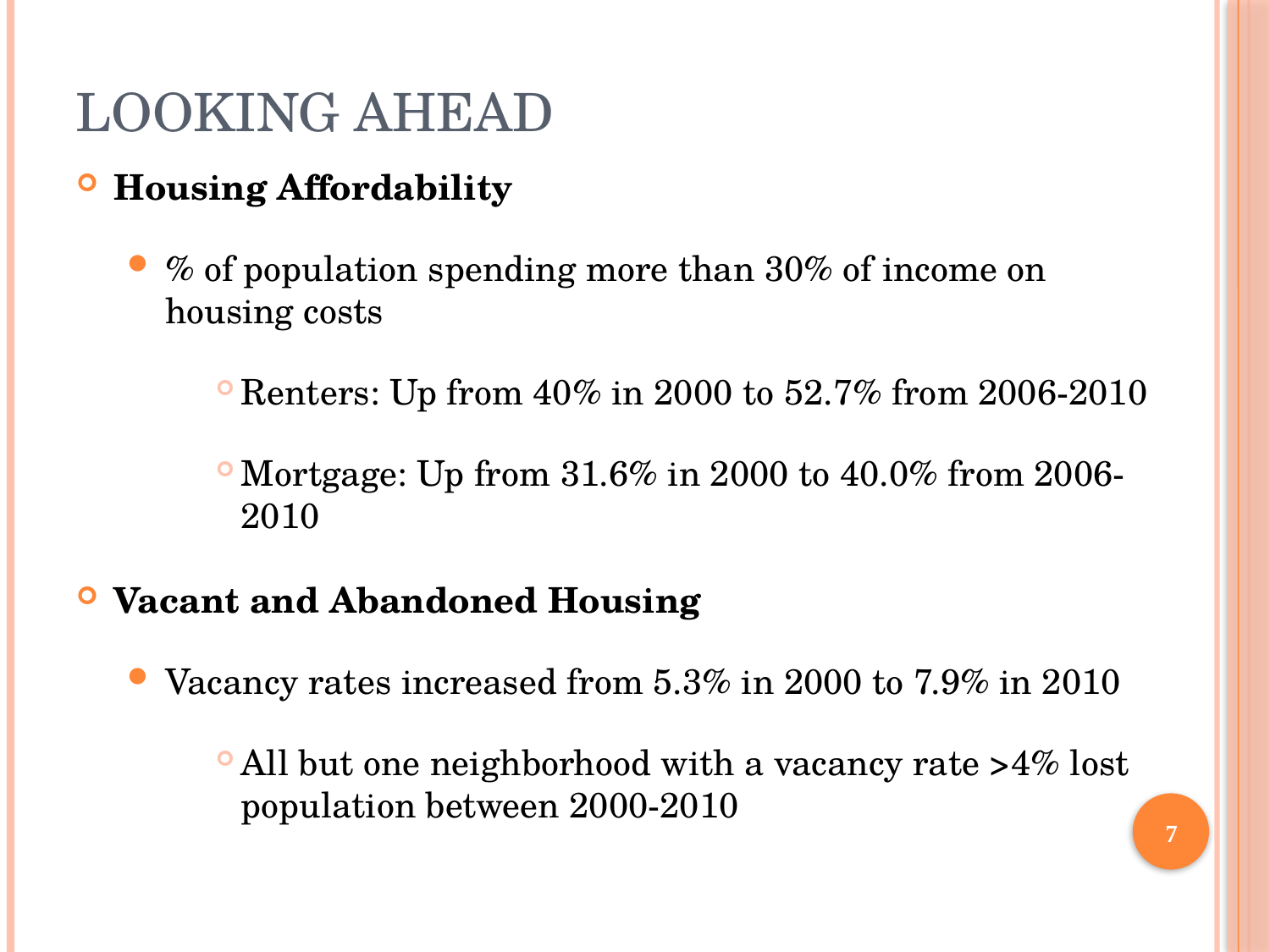

# Looking Ahead
Housing Affordability
% of population spending more than 30% of income on housing costs
Renters: Up from 40% in 2000 to 52.7% from 2006-2010
Mortgage: Up from 31.6% in 2000 to 40.0% from 2006-2010
Vacant and Abandoned Housing
Vacancy rates increased from 5.3% in 2000 to 7.9% in 2010
All but one neighborhood with a vacancy rate >4% lost population between 2000-2010

7